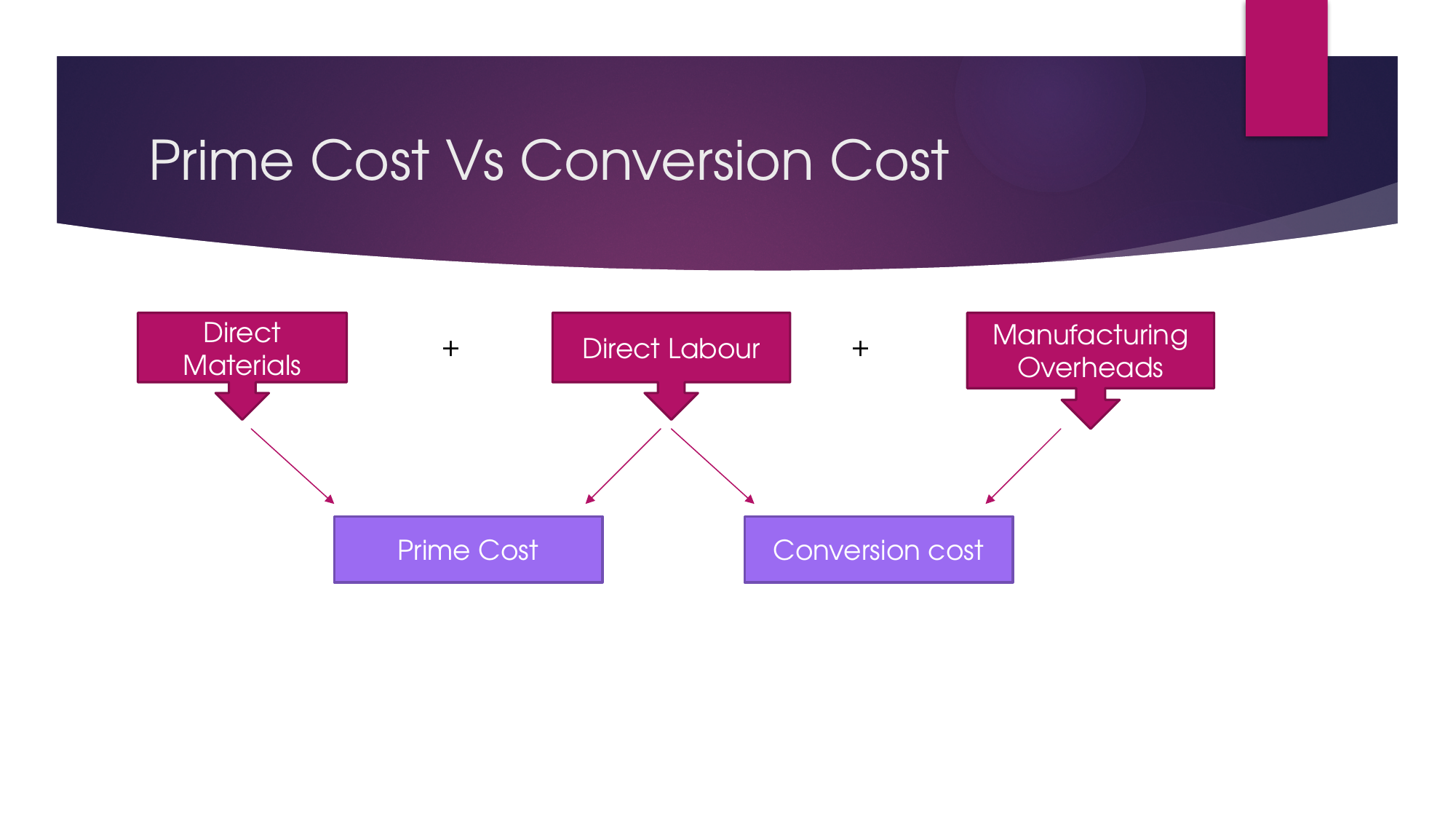

# Prime Cost Vs Conversion Cost
Direct Materials
Direct Labour
Manufacturing Overheads
+
+
Prime Cost
Conversion cost